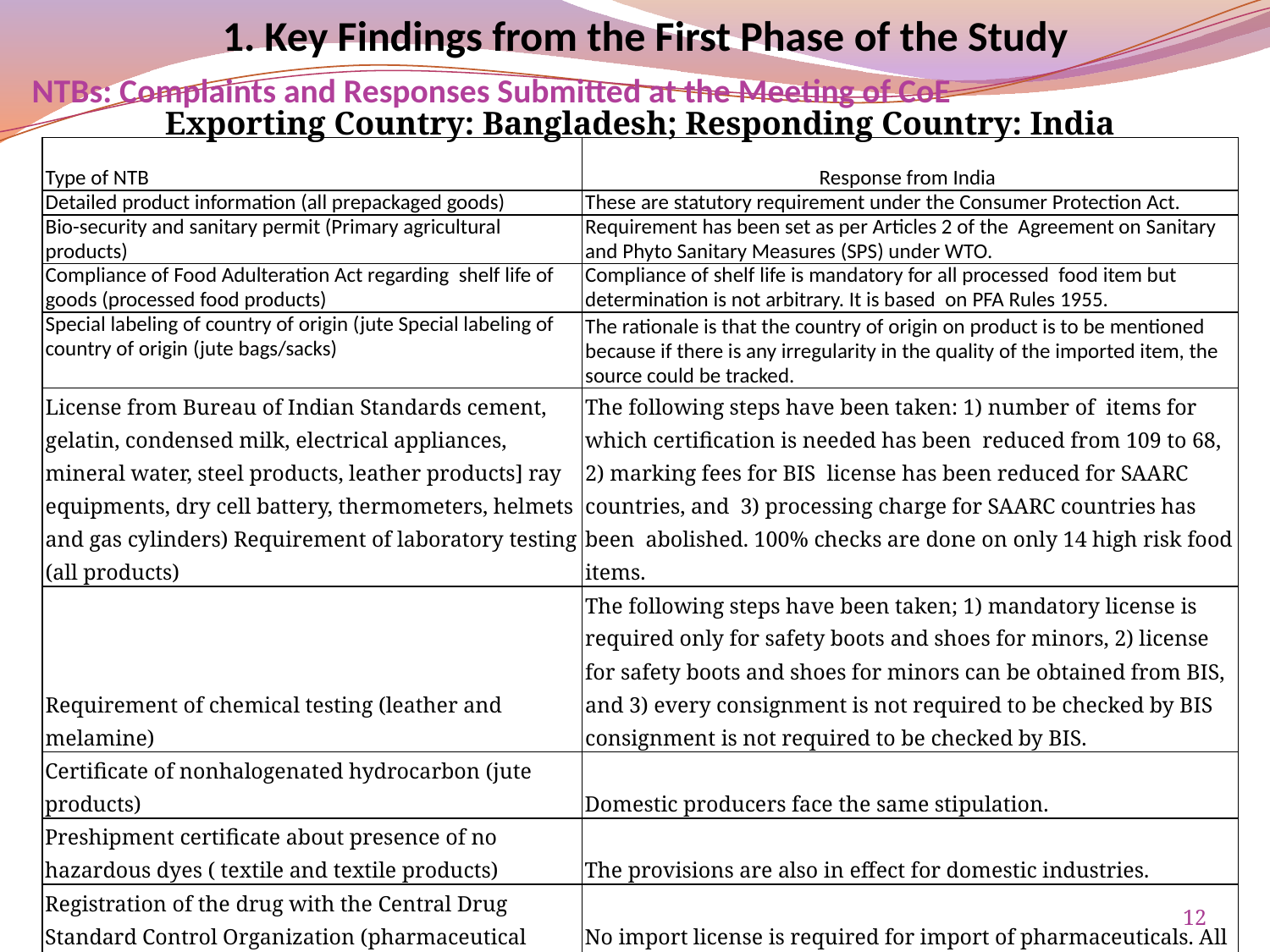

1. Key Findings from the First Phase of the Study
# NTBs: Complaints and Responses Submitted at the Meeting of CoE
Exporting Country: Bangladesh; Responding Country: India
| Type of NTB | Response from India |
| --- | --- |
| Detailed product information (all prepackaged goods) | These are statutory requirement under the Consumer Protection Act. |
| Bio-security and sanitary permit (Primary agricultural products) | Requirement has been set as per Articles 2 of the Agreement on Sanitary and Phyto Sanitary Measures (SPS) under WTO. |
| Compliance of Food Adulteration Act regarding shelf life of goods (processed food products) | Compliance of shelf life is mandatory for all processed food item but determination is not arbitrary. It is based on PFA Rules 1955. |
| Special labeling of country of origin (jute Special labeling of country of origin (jute bags/sacks) | The rationale is that the country of origin on product is to be mentioned because if there is any irregularity in the quality of the imported item, the source could be tracked. |
| License from Bureau of Indian Standards cement, gelatin, condensed milk, electrical appliances, mineral water, steel products, leather products] ray equipments, dry cell battery, thermometers, helmets and gas cylinders) Requirement of laboratory testing (all products) | The following steps have been taken: 1) number of items for which certification is needed has been reduced from 109 to 68, 2) marking fees for BIS license has been reduced for SAARC countries, and 3) processing charge for SAARC countries has been abolished. 100% checks are done on only 14 high risk food items. |
| Requirement of chemical testing (leather and melamine) | The following steps have been taken; 1) mandatory license is required only for safety boots and shoes for minors, 2) license for safety boots and shoes for minors can be obtained from BIS, and 3) every consignment is not required to be checked by BIS consignment is not required to be checked by BIS. |
| Certificate of nonhalogenated hydrocarbon (jute products) | Domestic producers face the same stipulation. |
| Preshipment certificate about presence of no hazardous dyes ( textile and textile products) | The provisions are also in effect for domestic industries. |
| Registration of the drug with the Central Drug Standard Control Organization (pharmaceutical products) | No import license is required for import of pharmaceuticals. All import of bulk drugs are set as per the EXIM policy 2004]2009. |
| Requirement of import license (mostly consumer goods) | Requirement of import licenses are under exception clauses of Article XX and Article XXI of p GATT. |
12